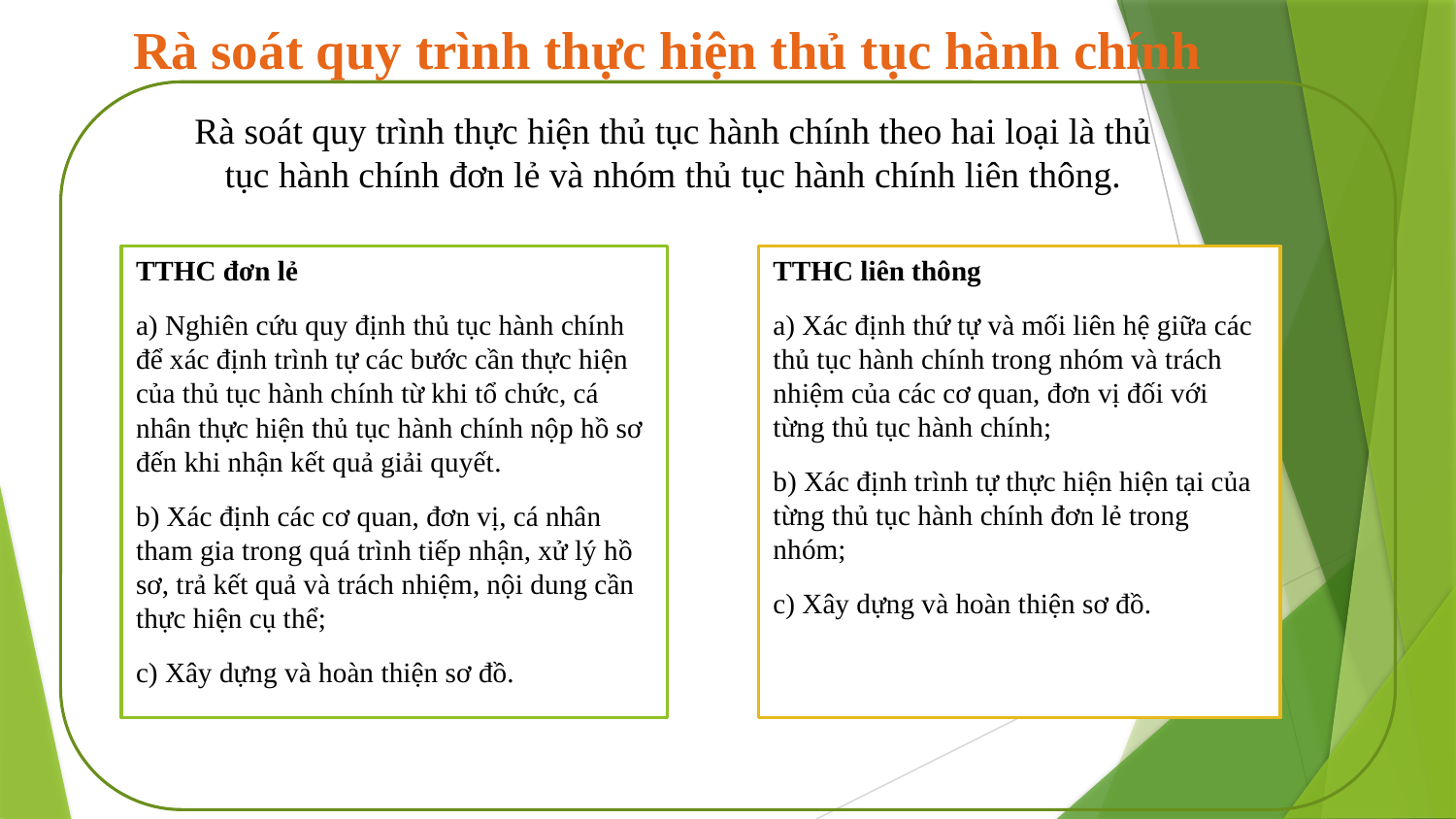

Rà soát quy trình thực hiện thủ tục hành chính

Rà soát quy trình thực hiện thủ tục hành chính theo hai loại là thủ tục hành chính đơn lẻ và nhóm thủ tục hành chính liên thông.
TTHC đơn lẻ
a) Nghiên cứu quy định thủ tục hành chính để xác định trình tự các bước cần thực hiện của thủ tục hành chính từ khi tổ chức, cá nhân thực hiện thủ tục hành chính nộp hồ sơ đến khi nhận kết quả giải quyết.
b) Xác định các cơ quan, đơn vị, cá nhân tham gia trong quá trình tiếp nhận, xử lý hồ sơ, trả kết quả và trách nhiệm, nội dung cần thực hiện cụ thể;
c) Xây dựng và hoàn thiện sơ đồ.

TTHC liên thông
a) Xác định thứ tự và mối liên hệ giữa các thủ tục hành chính trong nhóm và trách nhiệm của các cơ quan, đơn vị đối với từng thủ tục hành chính;
b) Xác định trình tự thực hiện hiện tại của từng thủ tục hành chính đơn lẻ trong nhóm;
c) Xây dựng và hoàn thiện sơ đồ.